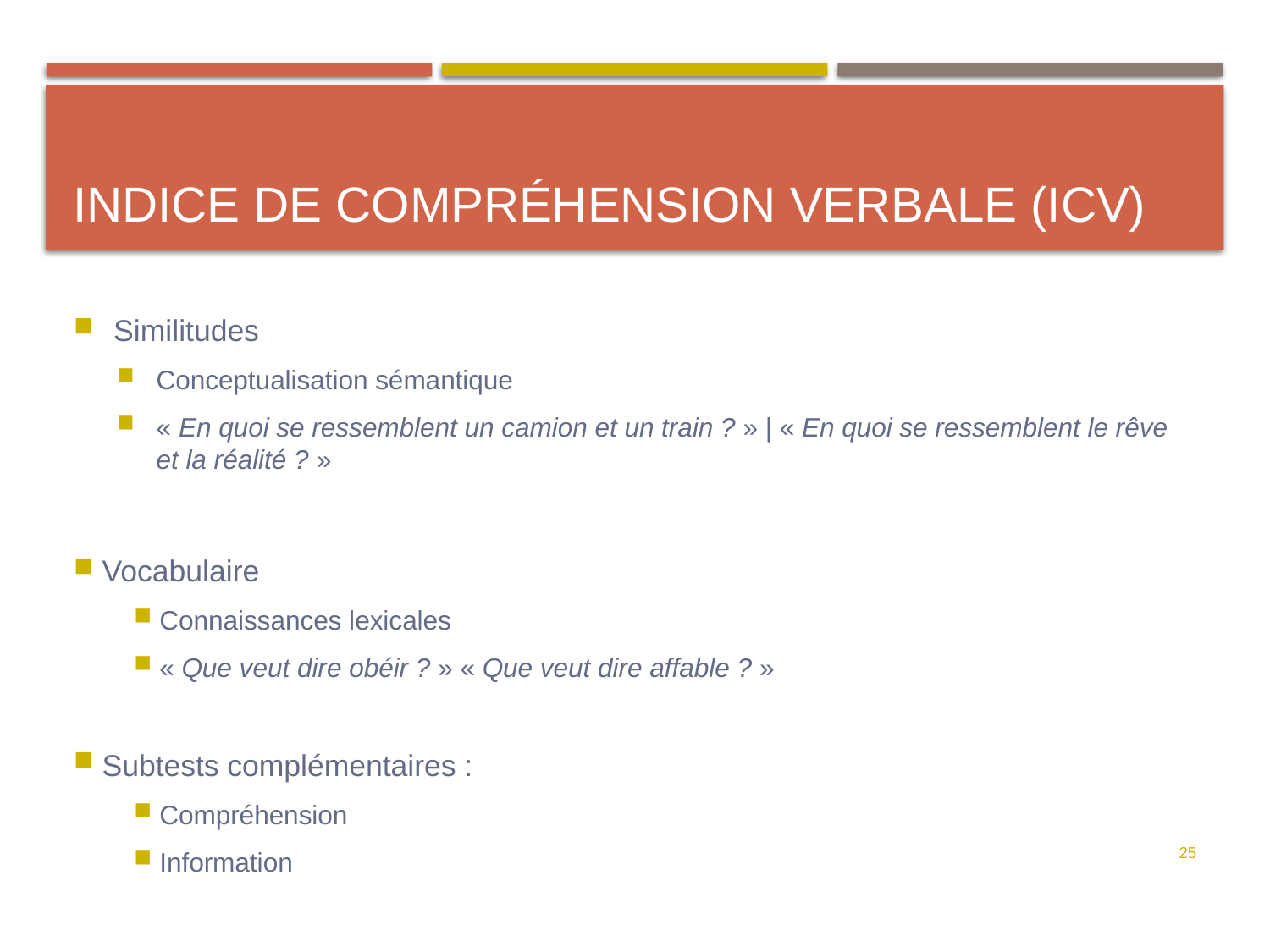

# Indice de compréhension verbale (ICV)
Similitudes
Conceptualisation sémantique
« En quoi se ressemblent un camion et un train ? » | « En quoi se ressemblent le rêve et la réalité ? »

 Vocabulaire
 Connaissances lexicales
 « Que veut dire obéir ? » « Que veut dire affable ? »

 Subtests complémentaires :
 Compréhension
 Information
25